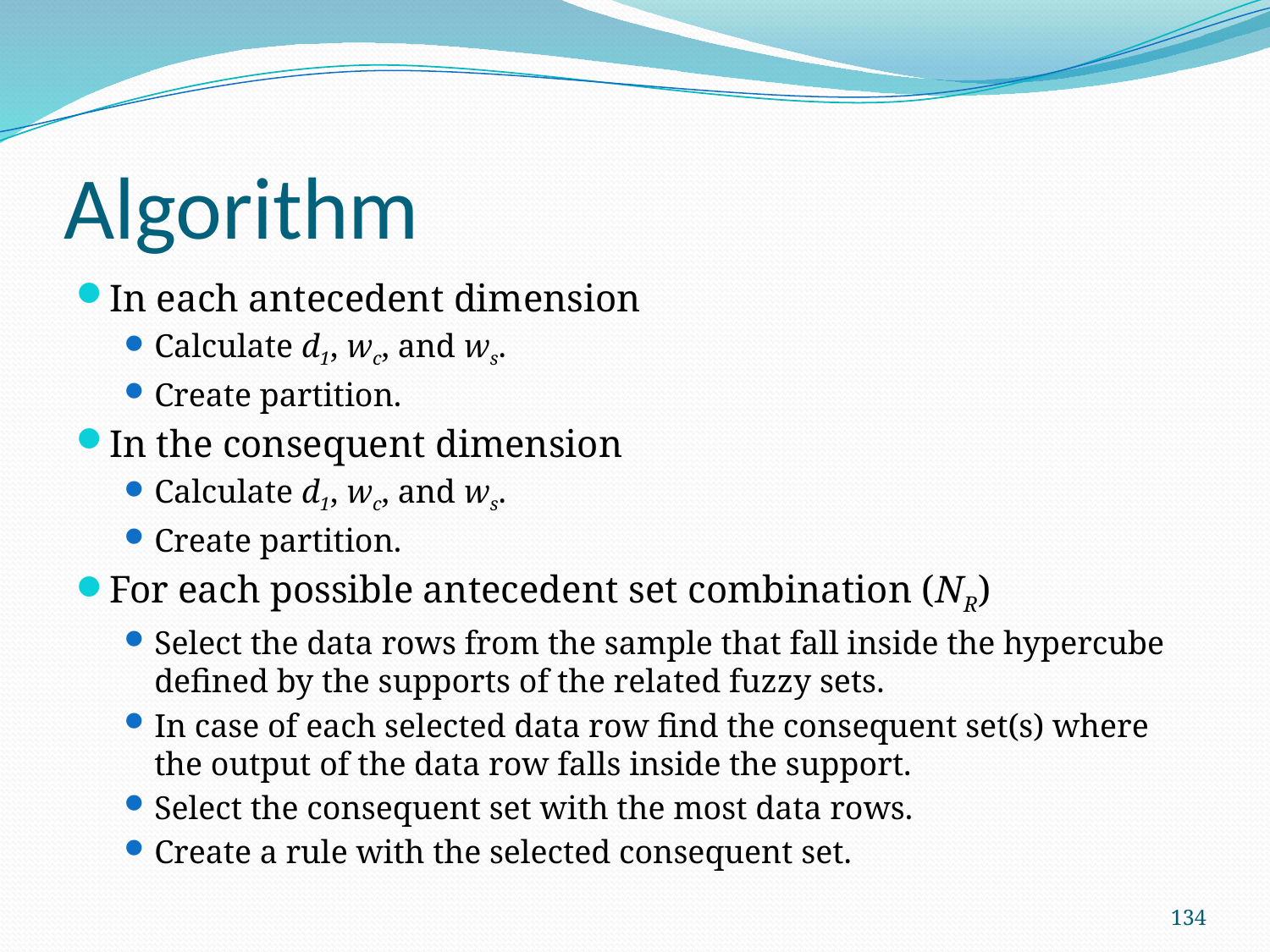

# Algorithm
In each antecedent dimension
Calculate d1, wc, and ws.
Create partition.
In the consequent dimension
Calculate d1, wc, and ws.
Create partition.
For each possible antecedent set combination (NR)
Select the data rows from the sample that fall inside the hypercube defined by the supports of the related fuzzy sets.
In case of each selected data row find the consequent set(s) where the output of the data row falls inside the support.
Select the consequent set with the most data rows.
Create a rule with the selected consequent set.

134